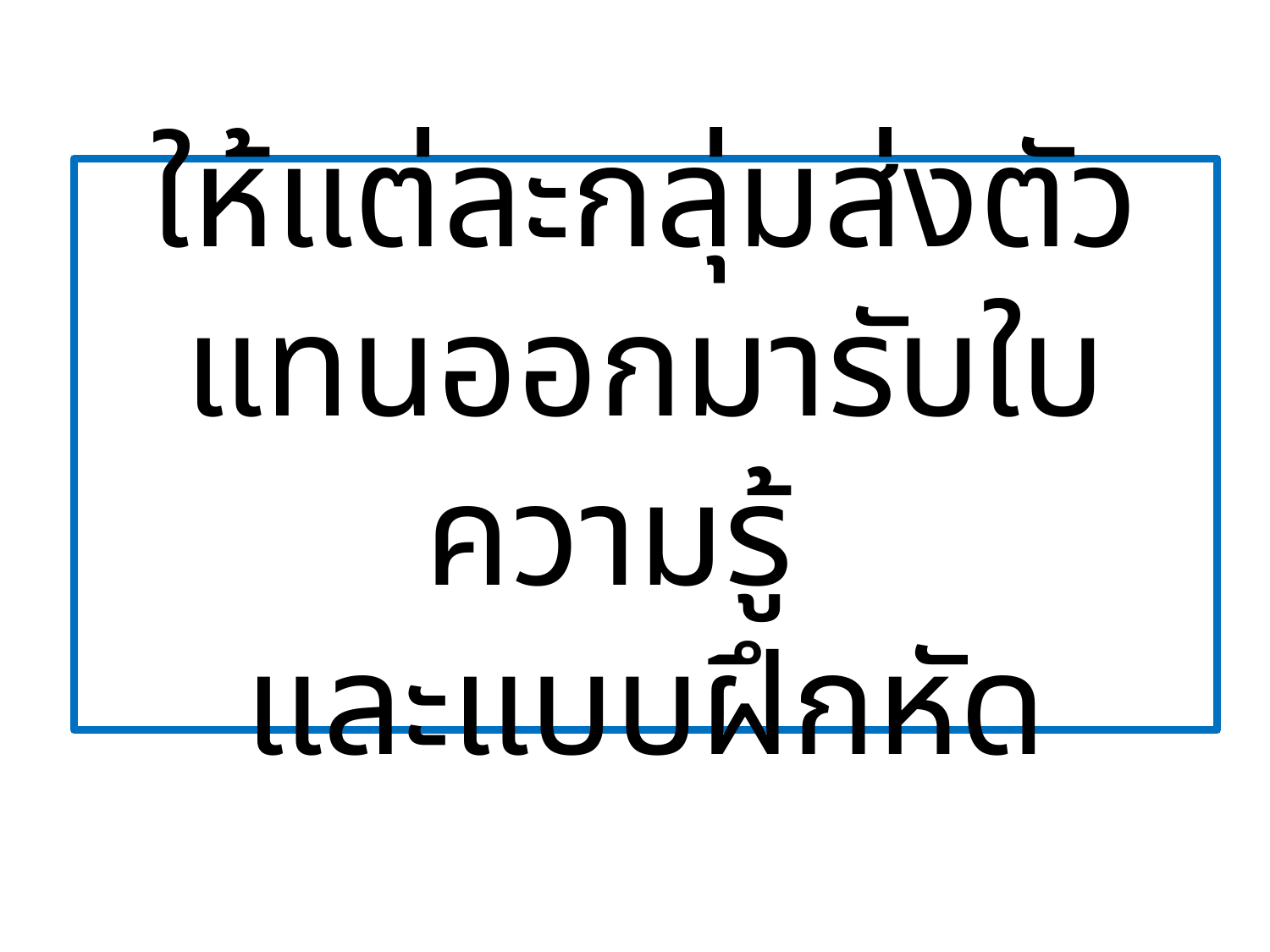

# ให้แต่ละกลุ่มส่งตัวแทนออกมารับใบความรู้ และแบบฝึกหัด